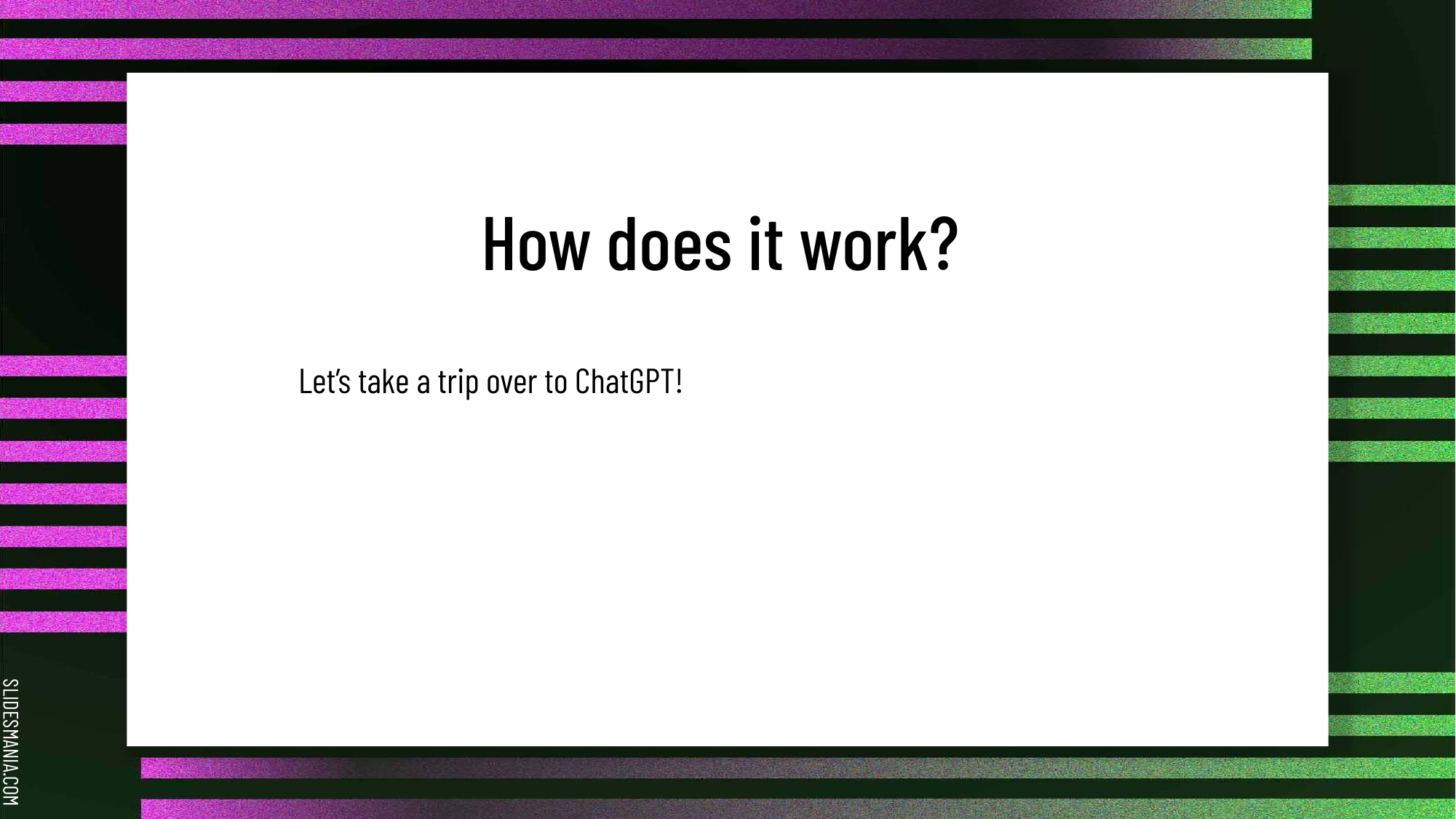

# How does it work?
Let’s take a trip over to ChatGPT!